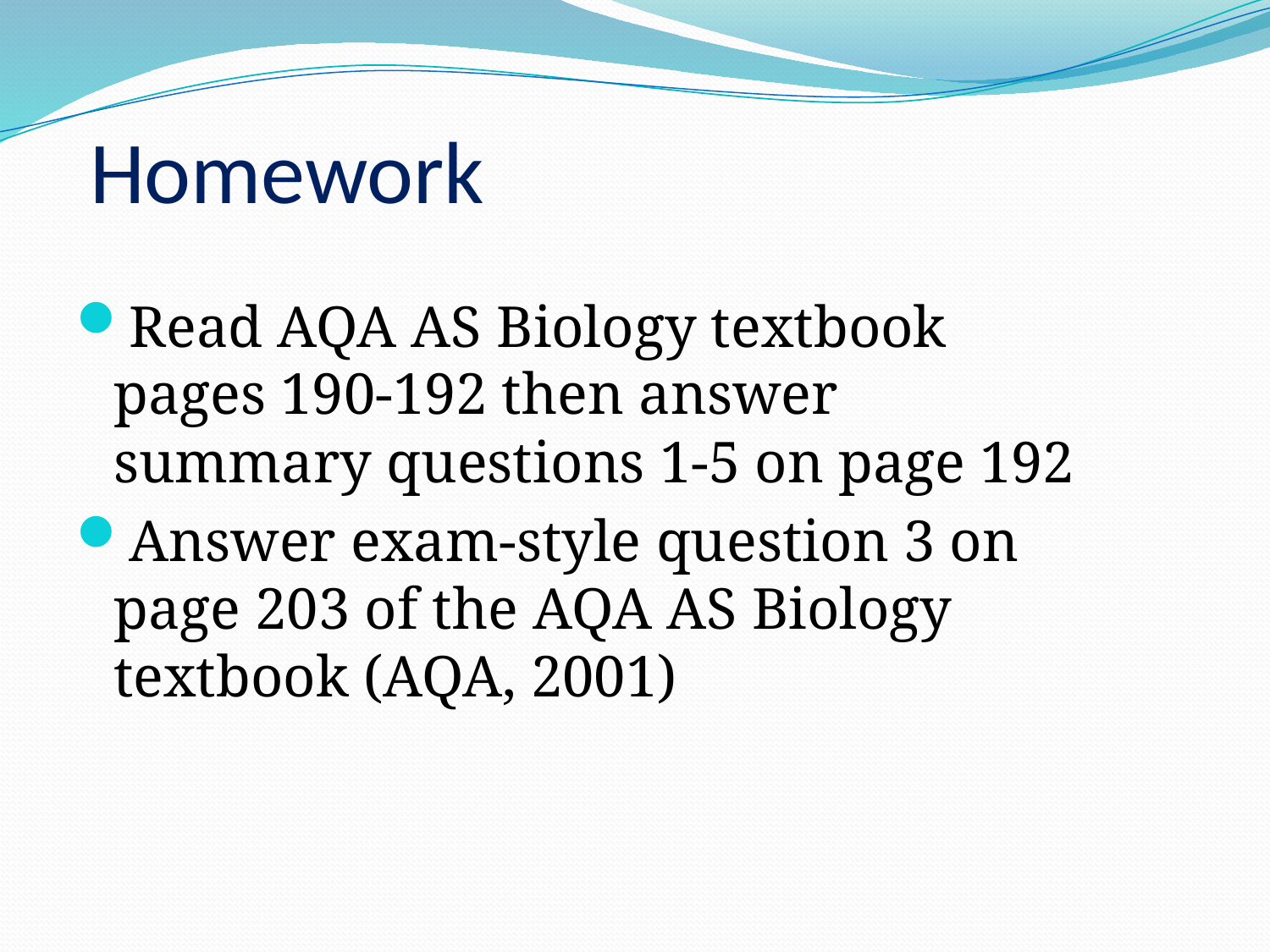

Homework

Read AQA AS Biology textbook pages 190-192 then answer summary questions 1-5 on page 192
Answer exam-style question 3 on page 203 of the AQA AS Biology textbook (AQA, 2001)